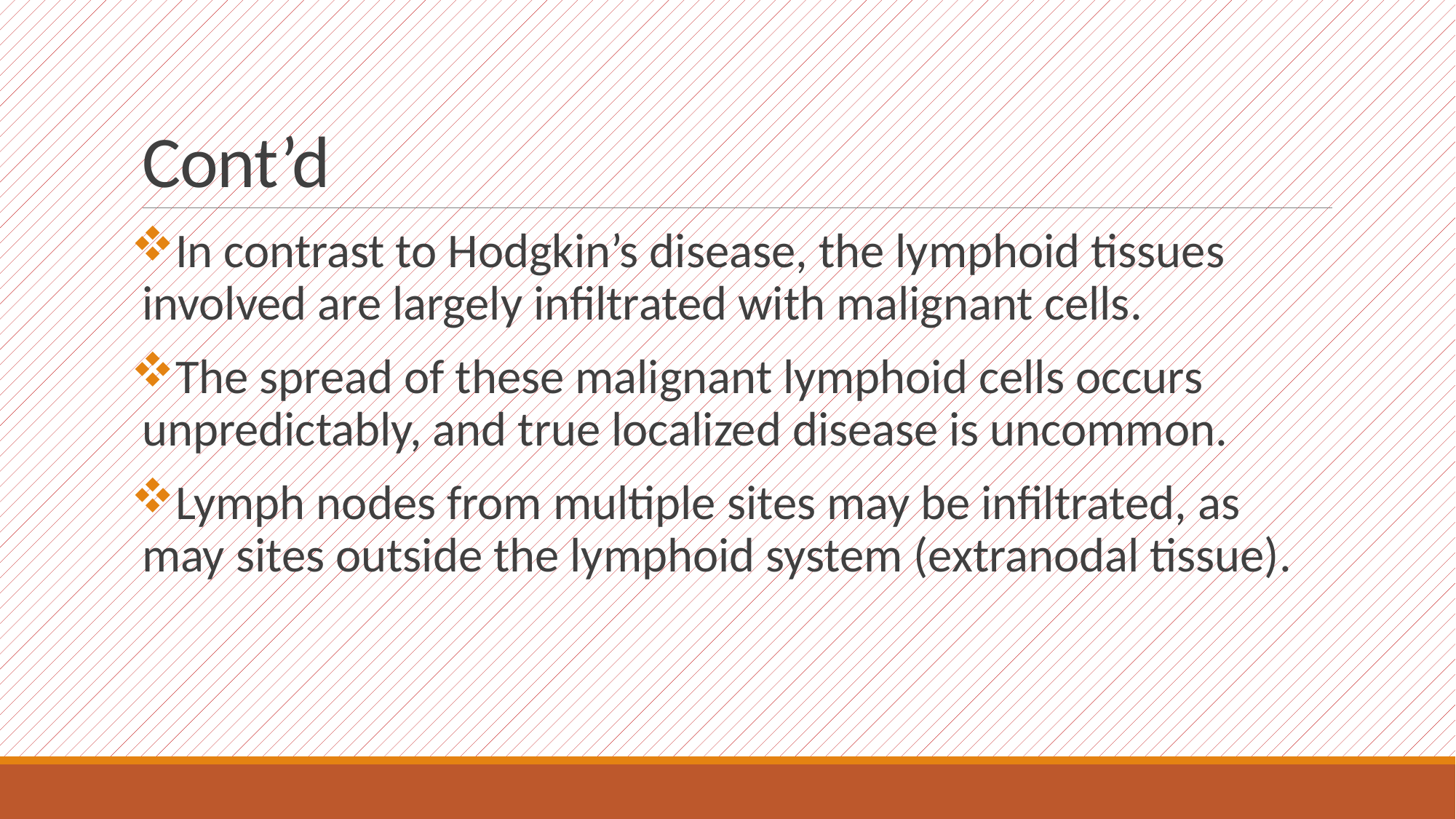

# Cont’d
In contrast to Hodgkin’s disease, the lymphoid tissues involved are largely infiltrated with malignant cells.
The spread of these malignant lymphoid cells occurs unpredictably, and true localized disease is uncommon.
Lymph nodes from multiple sites may be infiltrated, as may sites outside the lymphoid system (extranodal tissue).